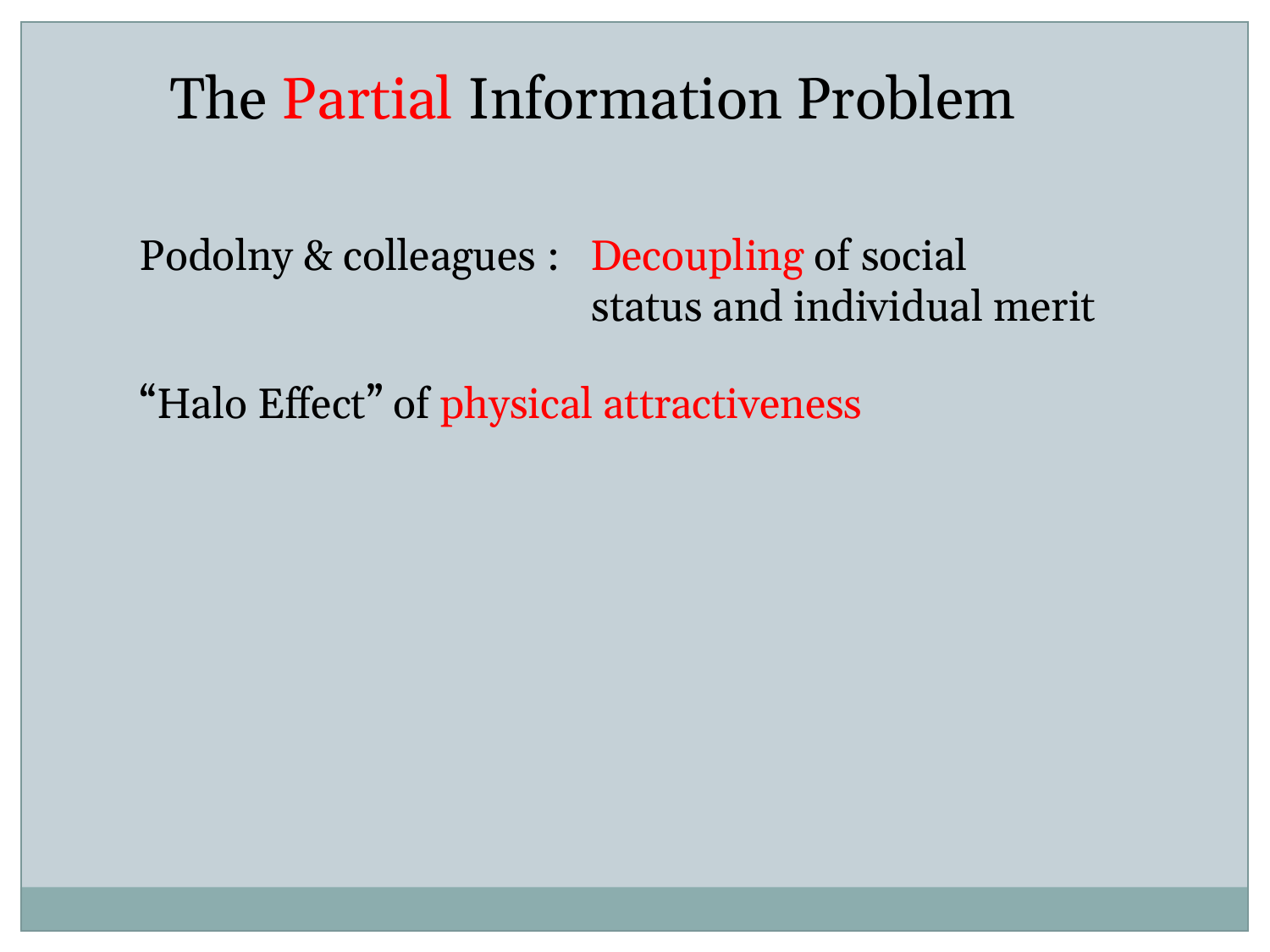

The Partial Information Problem
Podolny & colleagues :   Decoupling of social 		                                status and individual merit
“Halo Effect” of physical attractiveness